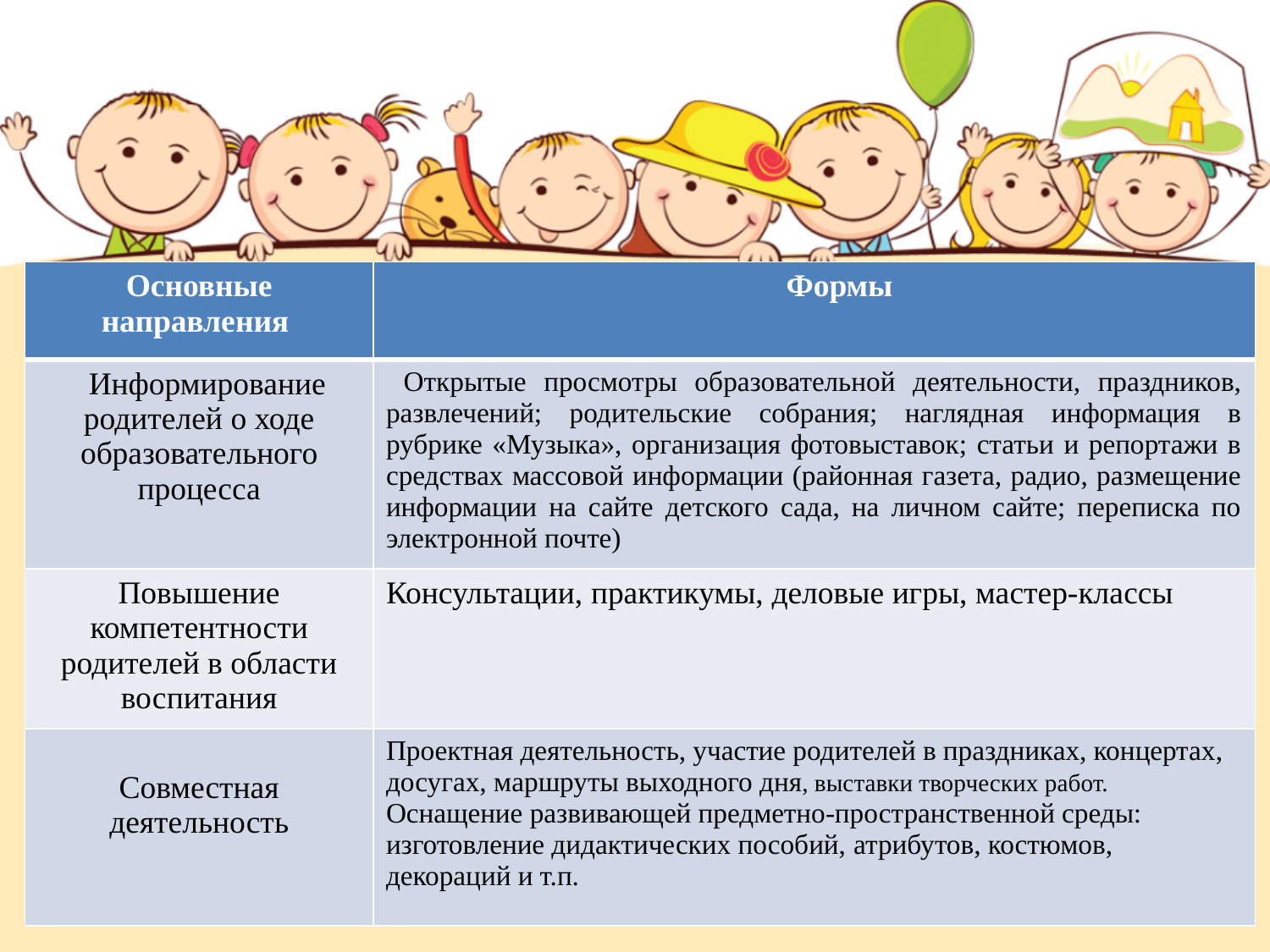

| Основные направления | Формы |
| --- | --- |
| Информирование родителей о ходе образовательного процесса | Открытые просмотры образовательной деятельности, праздников, развлечений; родительские собрания; наглядная информация в рубрике «Музыка», организация фотовыставок; статьи и репортажи в средствах массовой информации (районная газета, радио, размещение информации на сайте детского сада, на личном сайте; переписка по электронной почте) |
| Повышение компетентности родителей в области воспитания | Консультации, практикумы, деловые игры, мастер-классы |
| Совместная деятельность | Проектная деятельность, участие родителей в праздниках, концертах, досугах, маршруты выходного дня, выставки творческих работ. Оснащение развивающей предметно-пространственной среды: изготовление дидактических пособий, атрибутов, костюмов, декораций и т.п. |

#